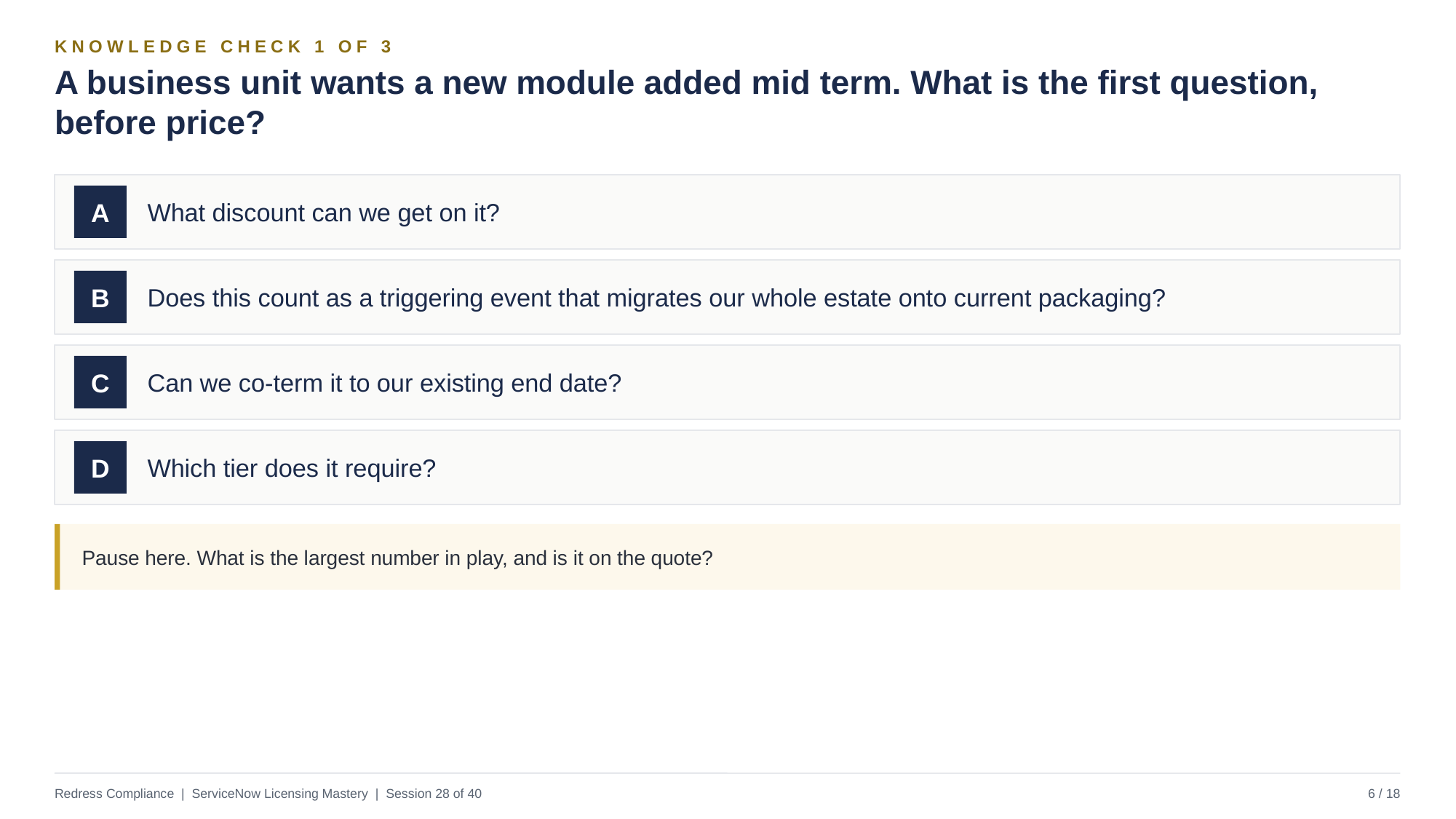

KNOWLEDGE CHECK 1 OF 3
A business unit wants a new module added mid term. What is the first question, before price?

What discount can we get on it?

A

Does this count as a triggering event that migrates our whole estate onto current packaging?

B

Can we co-term it to our existing end date?

C

Which tier does it require?

D

Pause here. What is the largest number in play, and is it on the quote?

Redress Compliance  |  ServiceNow Licensing Mastery  |  Session 28 of 40
6 / 18